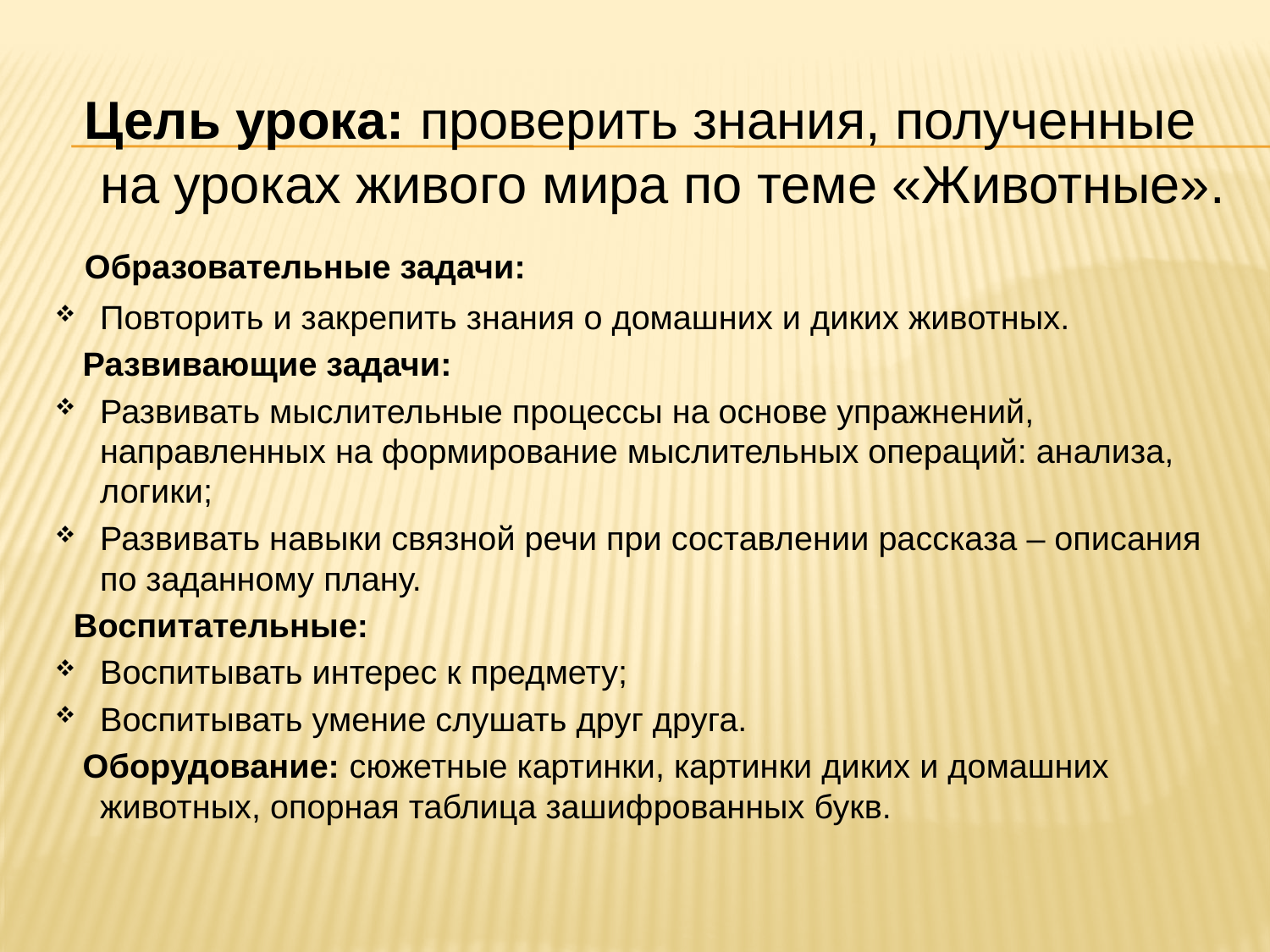

Цель урока: проверить знания, полученные на уроках живого мира по теме «Животные».
  Образовательные задачи:
Повторить и закрепить знания о домашних и диких животных.
   Развивающие задачи:
Развивать мыслительные процессы на основе упражнений, направленных на формирование мыслительных операций: анализа, логики;
Развивать навыки связной речи при составлении рассказа – описания по заданному плану.
  Воспитательные:
Воспитывать интерес к предмету;
Воспитывать умение слушать друг друга.
   Оборудование: сюжетные картинки, картинки диких и домашних животных, опорная таблица зашифрованных букв.